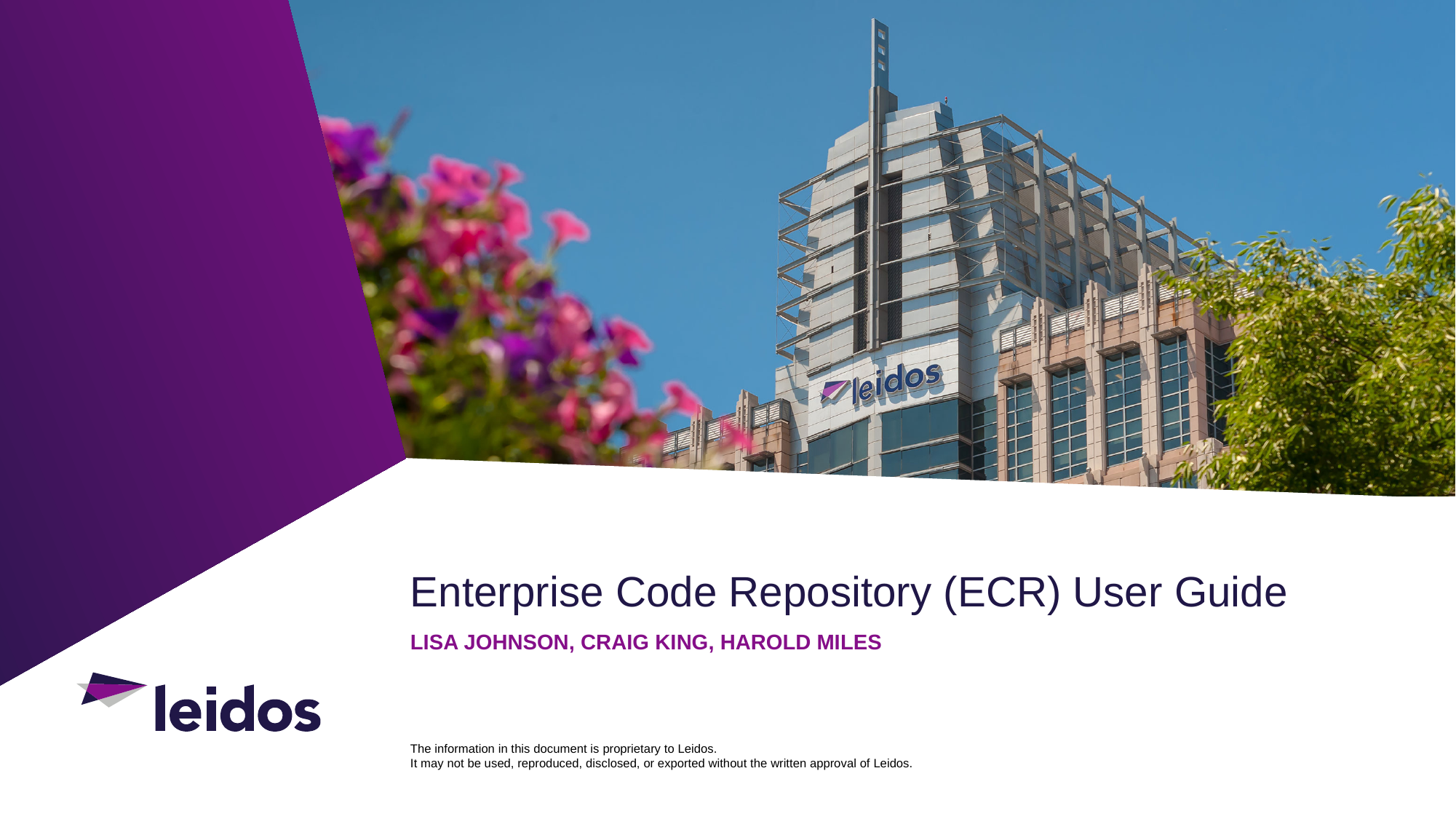

Enterprise Code Repository (ECR) User Guide
Lisa Johnson, Craig King, Harold Miles